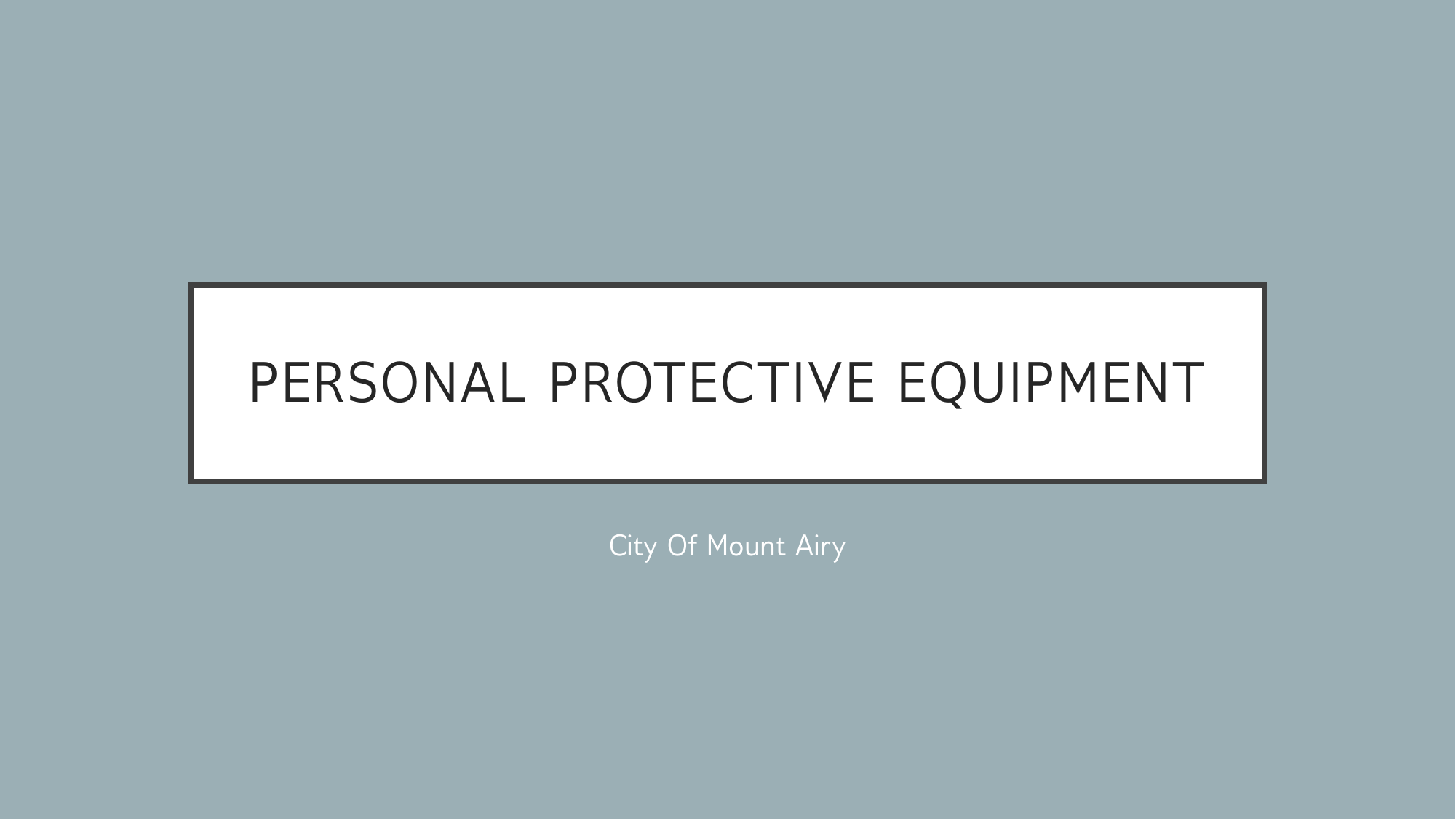

# Personal Protective Equipment
City Of Mount Airy